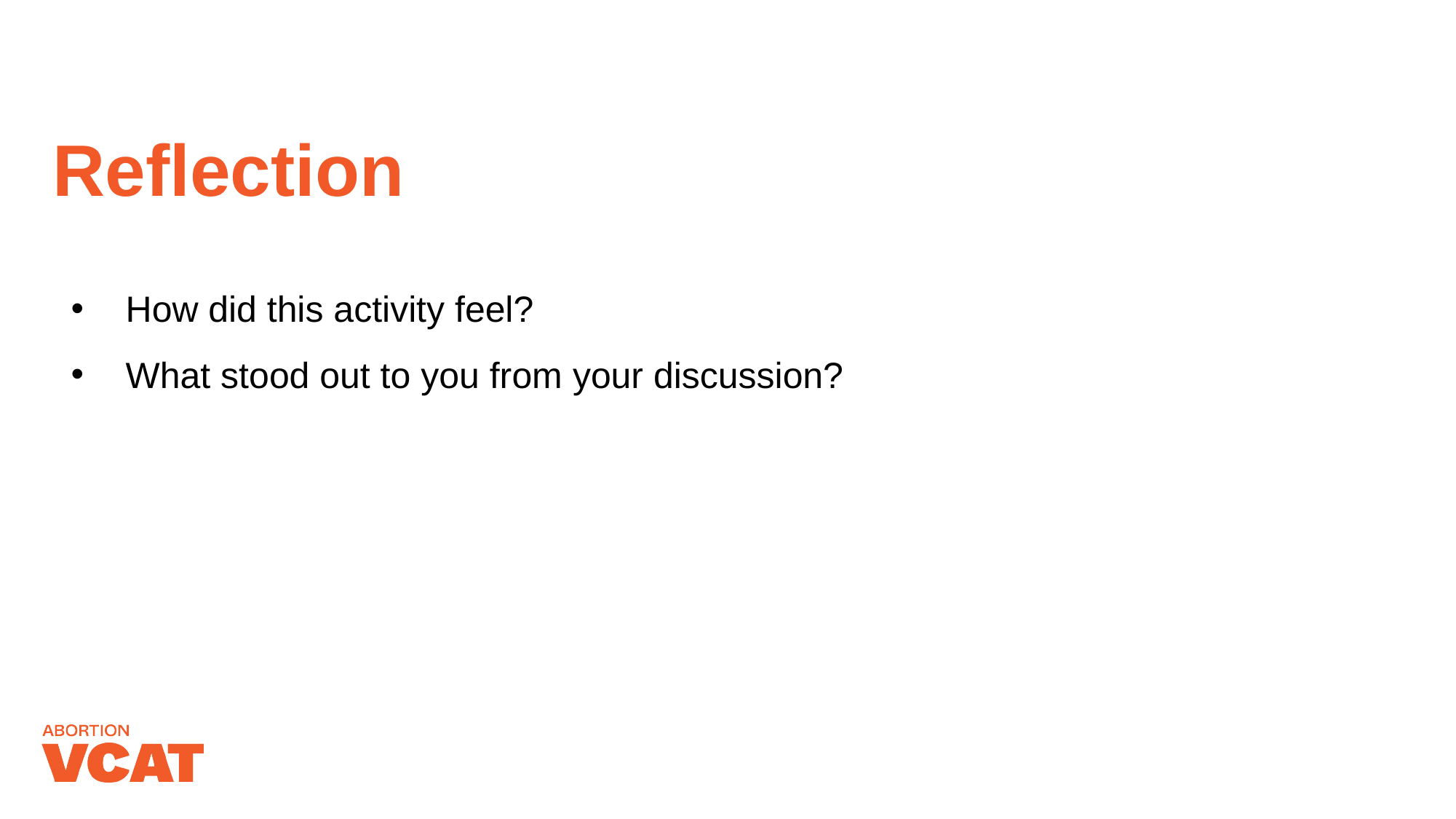

# Reflection
How did this activity feel?
What stood out to you from your discussion?